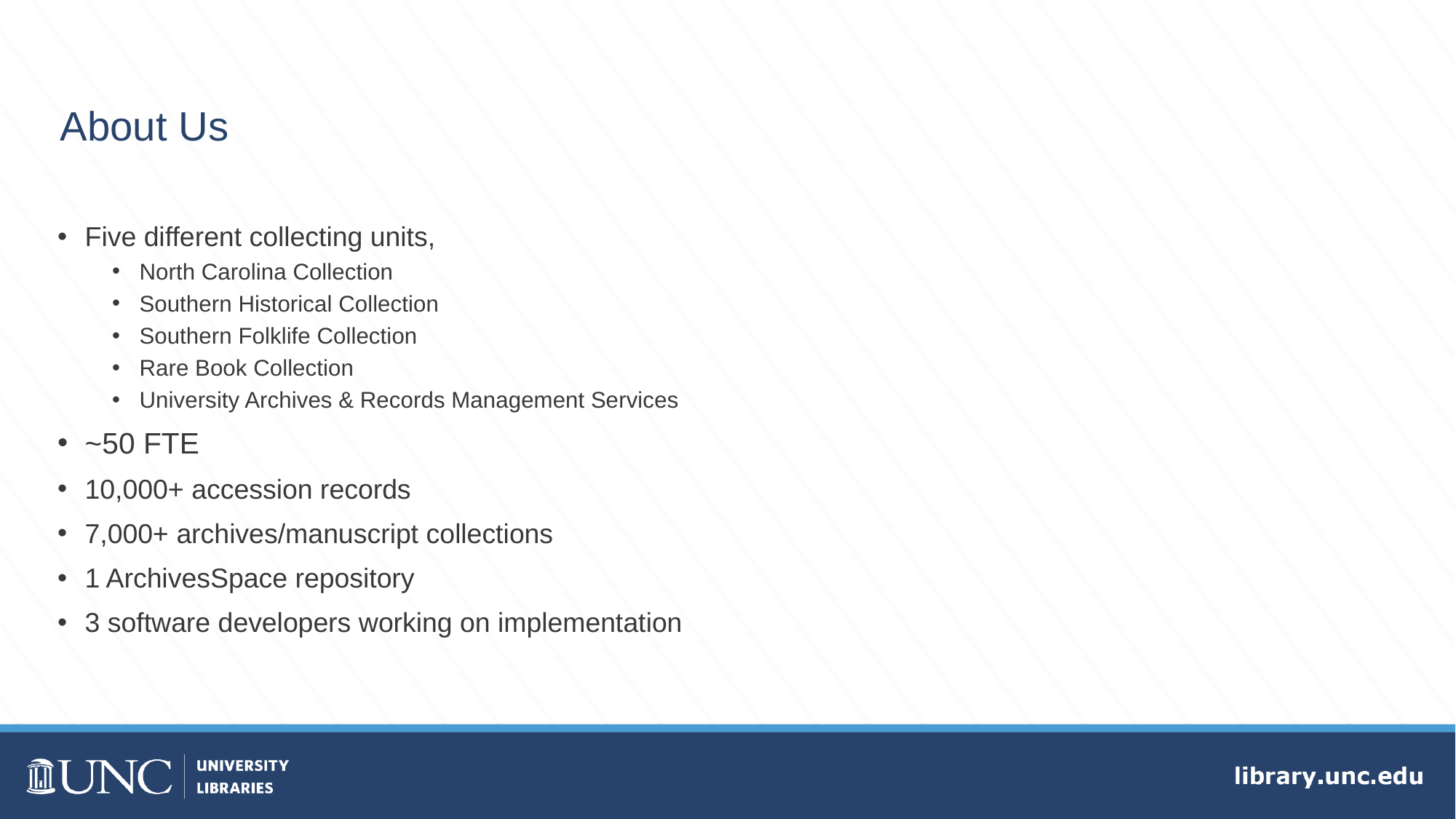

# About Us
Five different collecting units,
North Carolina Collection
Southern Historical Collection
Southern Folklife Collection
Rare Book Collection
University Archives & Records Management Services
~50 FTE
10,000+ accession records
7,000+ archives/manuscript collections
1 ArchivesSpace repository
3 software developers working on implementation